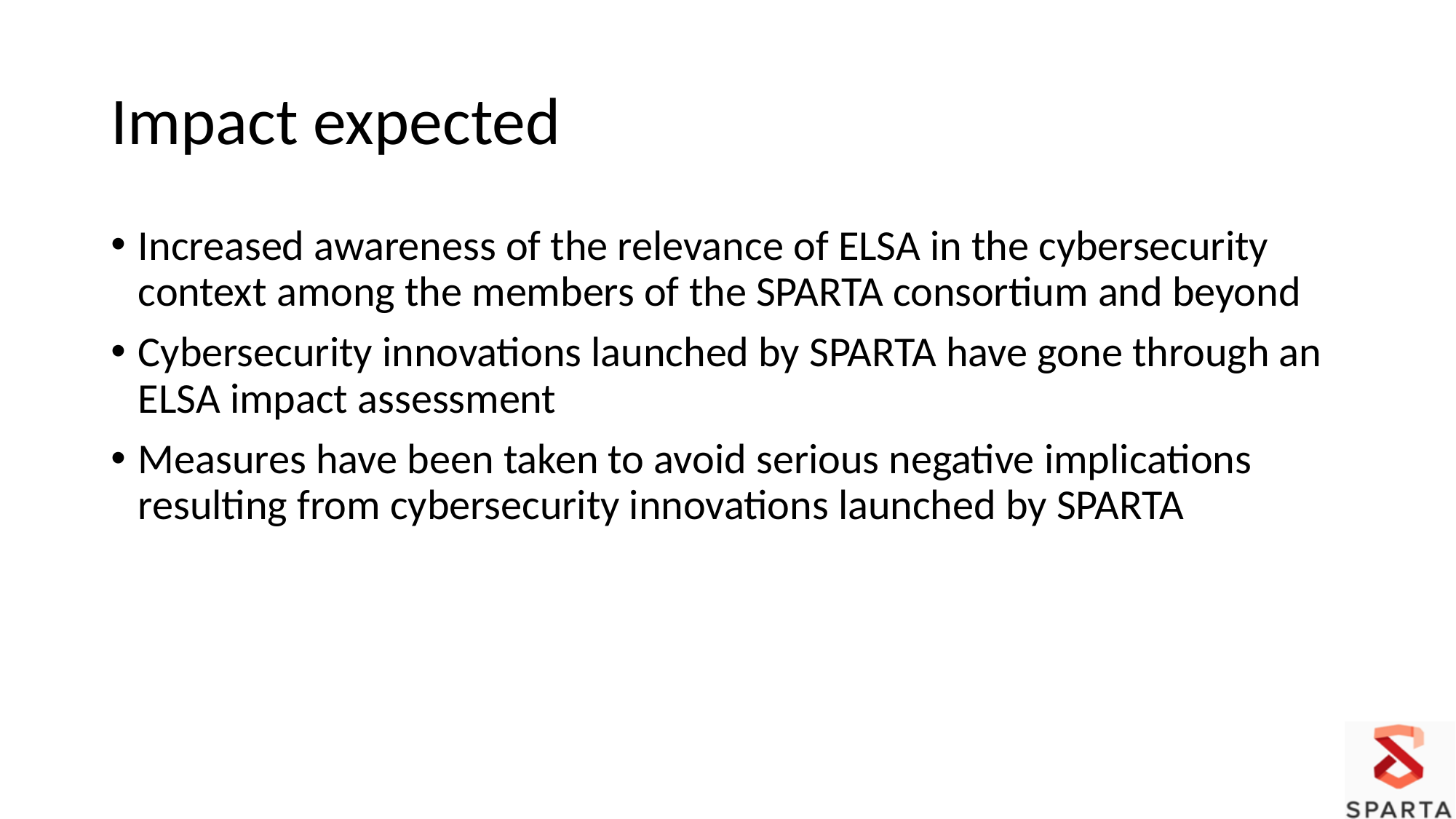

# Impact expected
Increased awareness of the relevance of ELSA in the cybersecurity context among the members of the SPARTA consortium and beyond
Cybersecurity innovations launched by SPARTA have gone through an ELSA impact assessment
Measures have been taken to avoid serious negative implications resulting from cybersecurity innovations launched by SPARTA